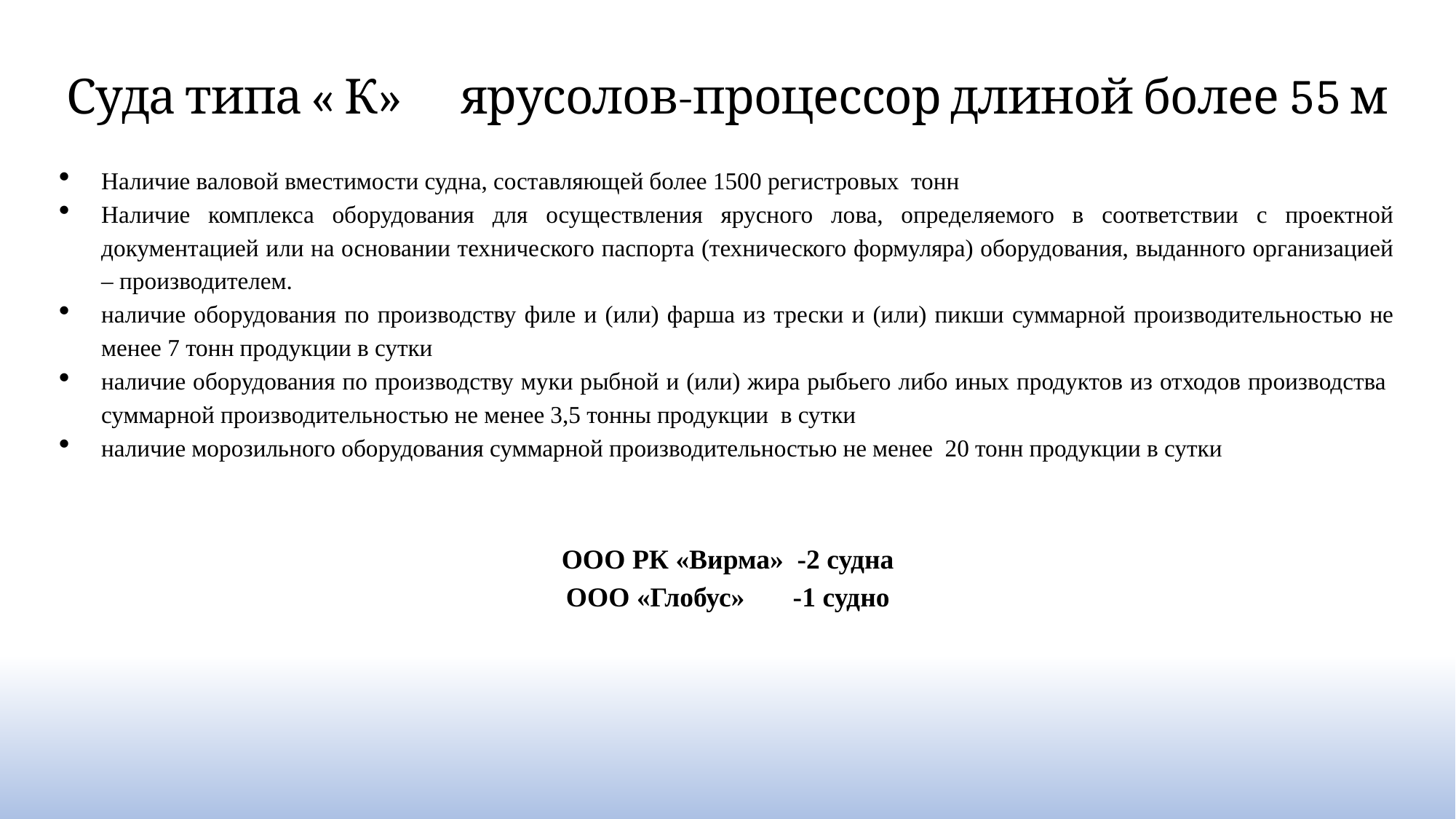

Суда типа « К»      ярусолов-процессор длиной более 55 м

Наличие валовой вместимости судна, составляющей более 1500 регистровых  тонн
Наличие комплекса оборудования для осуществления ярусного лова, определяемого в соответствии с проектной документацией или на основании технического паспорта (технического формуляра) оборудования, выданного организацией – производителем.
наличие оборудования по производству филе и (или) фарша из трески и (или) пикши суммарной производительностью не менее 7 тонн продукции в сутки
наличие оборудования по производству муки рыбной и (или) жира рыбьего либо иных продуктов из отходов производства  суммарной производительностью не менее 3,5 тонны продукции  в сутки
наличие морозильного оборудования суммарной производительностью не менее  20 тонн продукции в сутки

ООО РК «Вирма»  -2 судна
ООО «Глобус»       -1 судно